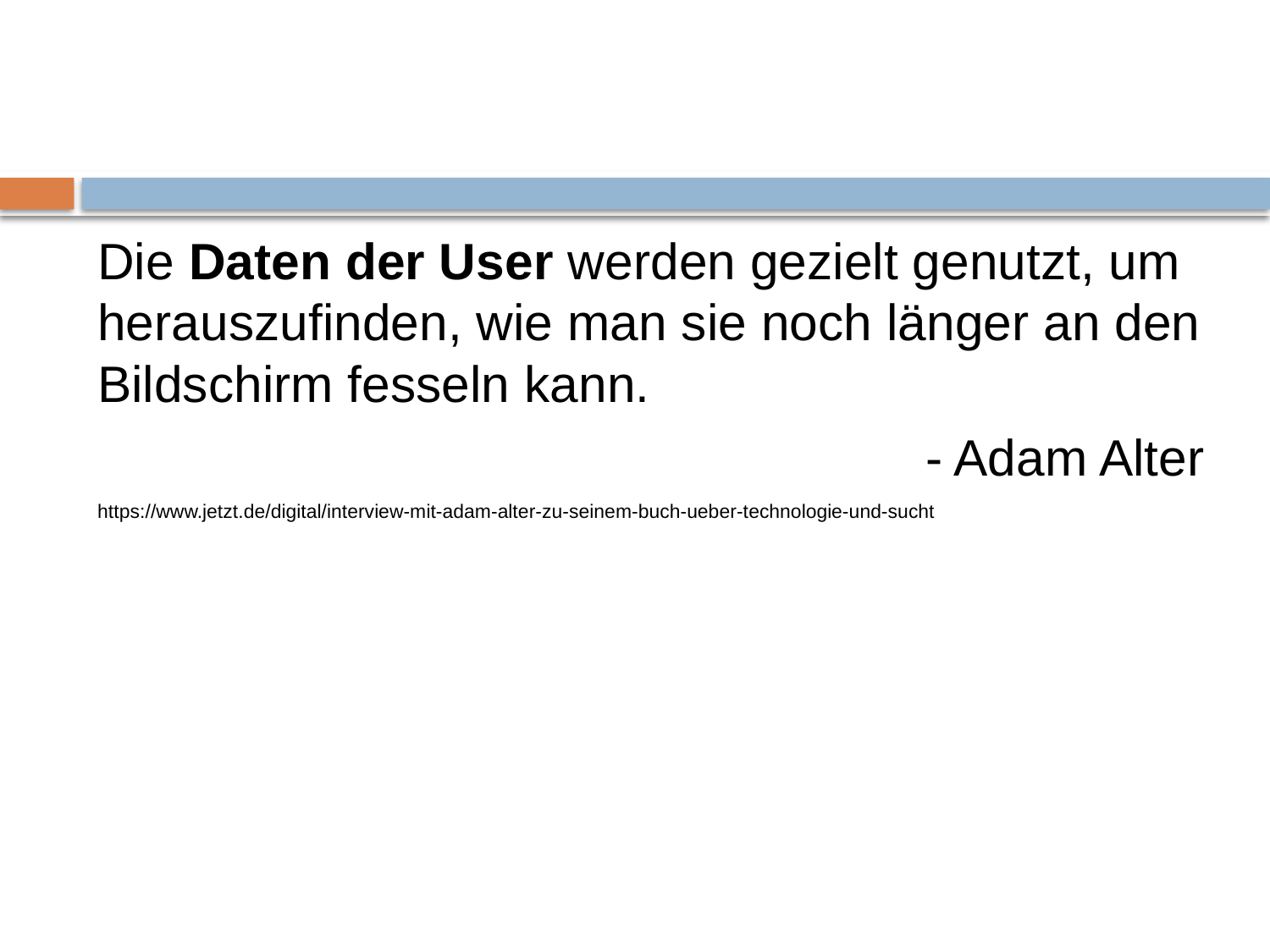

#
Die Daten der User werden gezielt genutzt, um herauszufinden, wie man sie noch länger an den Bildschirm fesseln kann.
- Adam Alter
https://www.jetzt.de/digital/interview-mit-adam-alter-zu-seinem-buch-ueber-technologie-und-sucht